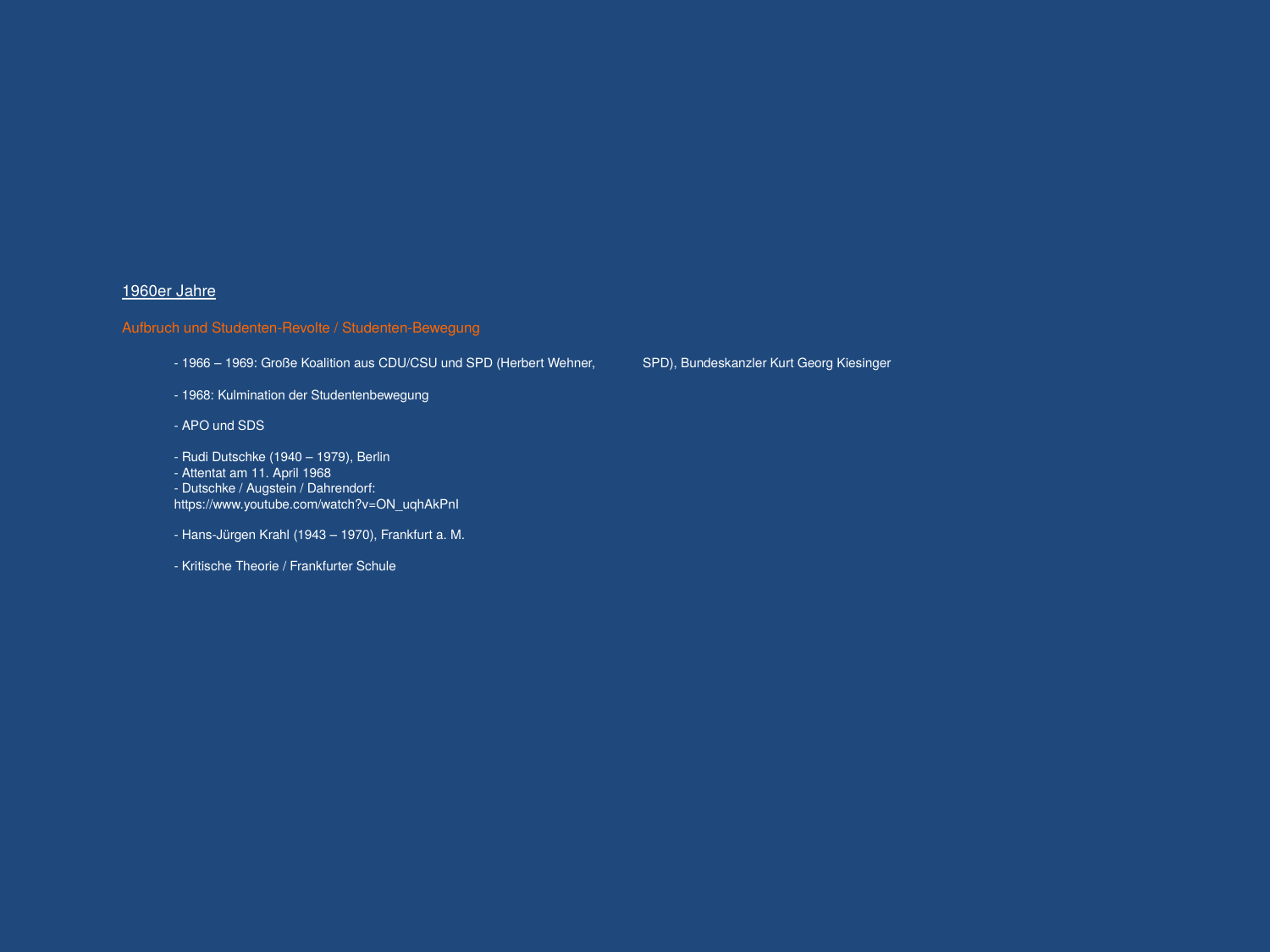

# 1960er Jahre Aufbruch und Studenten-Revolte / Studenten-Bewegung - 1966 – 1969: Große Koalition aus CDU/CSU und SPD (Herbert Wehner, 	SPD), Bundeskanzler Kurt Georg Kiesinger - 1968: Kulmination der Studentenbewegung - APO und SDS - Rudi Dutschke (1940 – 1979), Berlin - Attentat am 11. April 1968 - Dutschke / Augstein / Dahrendorf: https://www.youtube.com/watch?v=ON_uqhAkPnI - Hans-Jürgen Krahl (1943 – 1970), Frankfurt a. M. - Kritische Theorie / Frankfurter Schule